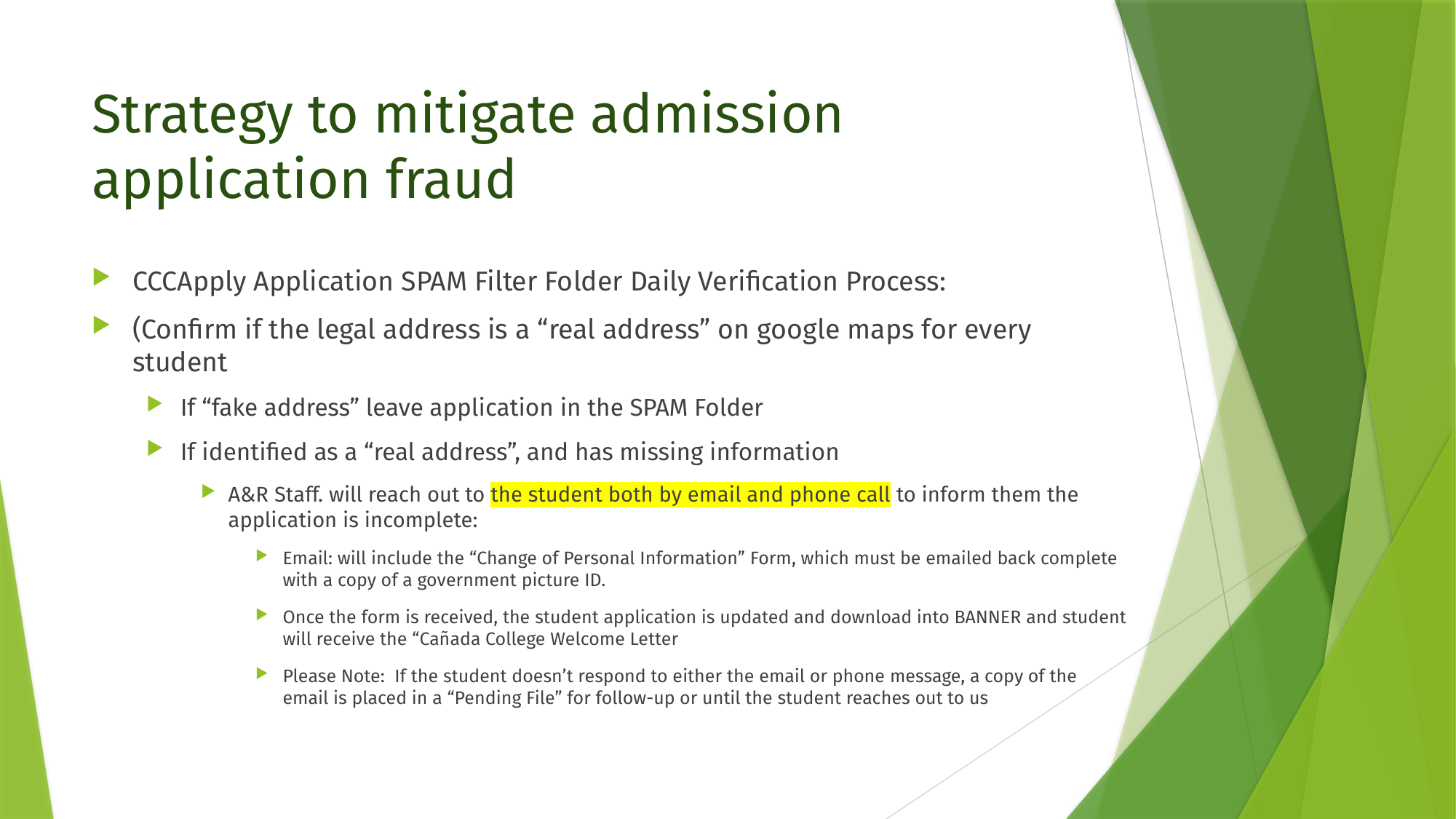

# Strategy to mitigate admission application fraud
CCCApply Application SPAM Filter Folder Daily Verification Process:
(Confirm if the legal address is a “real address” on google maps for every student
If “fake address” leave application in the SPAM Folder
If identified as a “real address”, and has missing information
A&R Staff. will reach out to the student both by email and phone call to inform them the application is incomplete:
Email: will include the “Change of Personal Information” Form, which must be emailed back complete with a copy of a government picture ID.
Once the form is received, the student application is updated and download into BANNER and student will receive the “Cañada College Welcome Letter
Please Note:  If the student doesn’t respond to either the email or phone message, a copy of the email is placed in a “Pending File” for follow-up or until the student reaches out to us